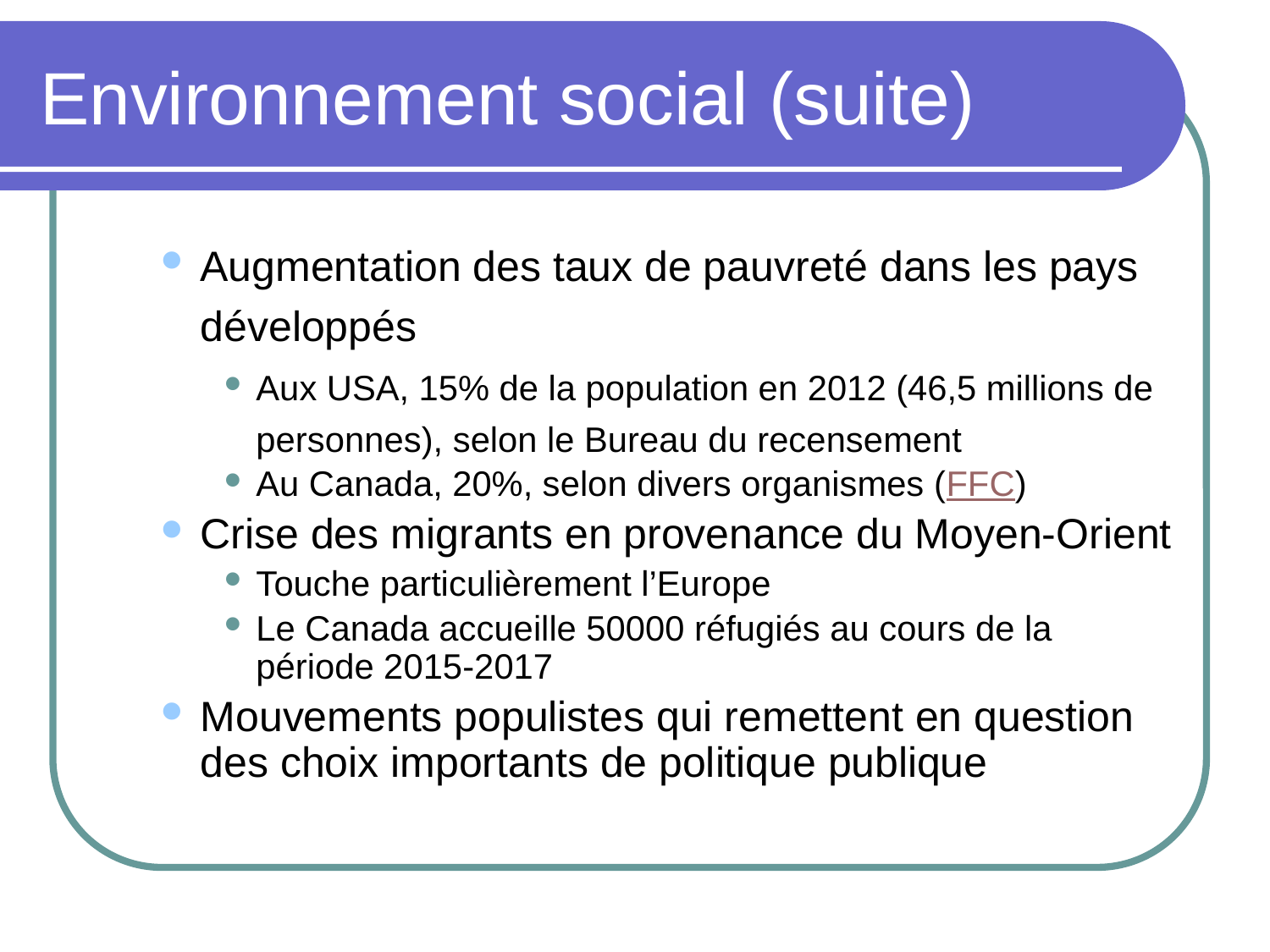

# Environnement social (suite)
Augmentation des taux de pauvreté dans les pays développés
Aux USA, 15% de la population en 2012 (46,5 millions de personnes), selon le Bureau du recensement
Au Canada, 20%, selon divers organismes (FFC)
Crise des migrants en provenance du Moyen-Orient
Touche particulièrement l’Europe
Le Canada accueille 50000 réfugiés au cours de la période 2015-2017
Mouvements populistes qui remettent en question des choix importants de politique publique